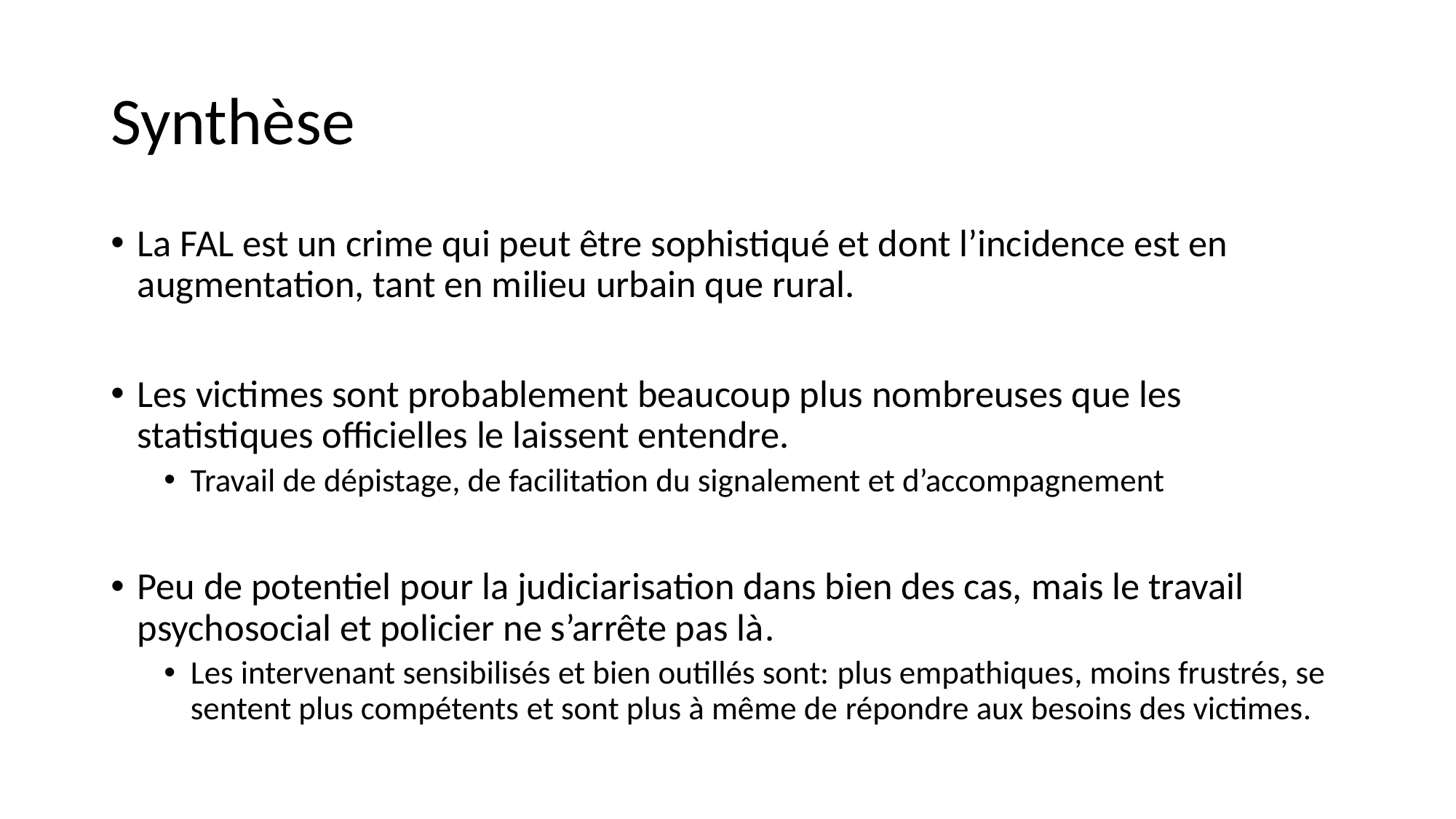

# Synthèse
La FAL est un crime qui peut être sophistiqué et dont l’incidence est en augmentation, tant en milieu urbain que rural.

Les victimes sont probablement beaucoup plus nombreuses que les statistiques officielles le laissent entendre.
Travail de dépistage, de facilitation du signalement et d’accompagnement

Peu de potentiel pour la judiciarisation dans bien des cas, mais le travail psychosocial et policier ne s’arrête pas là.
Les intervenant sensibilisés et bien outillés sont: plus empathiques, moins frustrés, se sentent plus compétents et sont plus à même de répondre aux besoins des victimes.